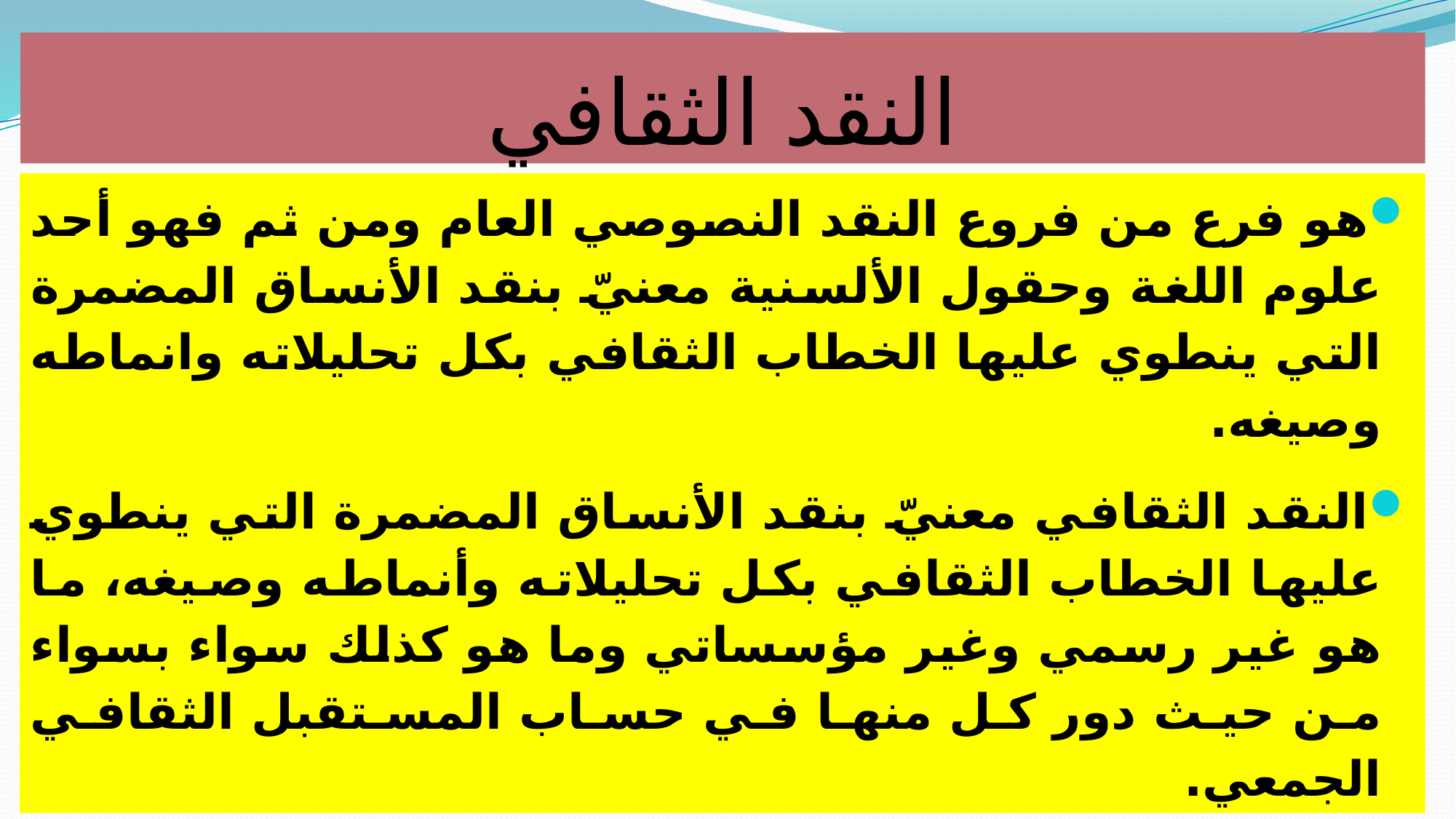

# النقد الثقافي
هو فرع من فروع النقد النصوصي العام ومن ثم فهو أحد علوم اللغة وحقول الألسنية معنيّ بنقد الأنساق المضمرة التي ينطوي عليها الخطاب الثقافي بكل تحليلاته وانماطه وصيغه.
النقد الثقافي معنيّ بنقد الأنساق المضمرة التي ينطوي عليها الخطاب الثقافي بكل تحليلاته وأنماطه وصيغه، ما هو غير رسمي وغير مؤسساتي وما هو كذلك سواء بسواء من حيث دور كل منها في حساب المستقبل الثقافي الجمعي.
المطلوب إيجاد نظريات في غير الجمالي لا بمعنى البحث عن جماليات غير الجمالي وإنما المقصود بنظرية غير الجمالي هو كشف حركة الأنساق المضمرة في النص.